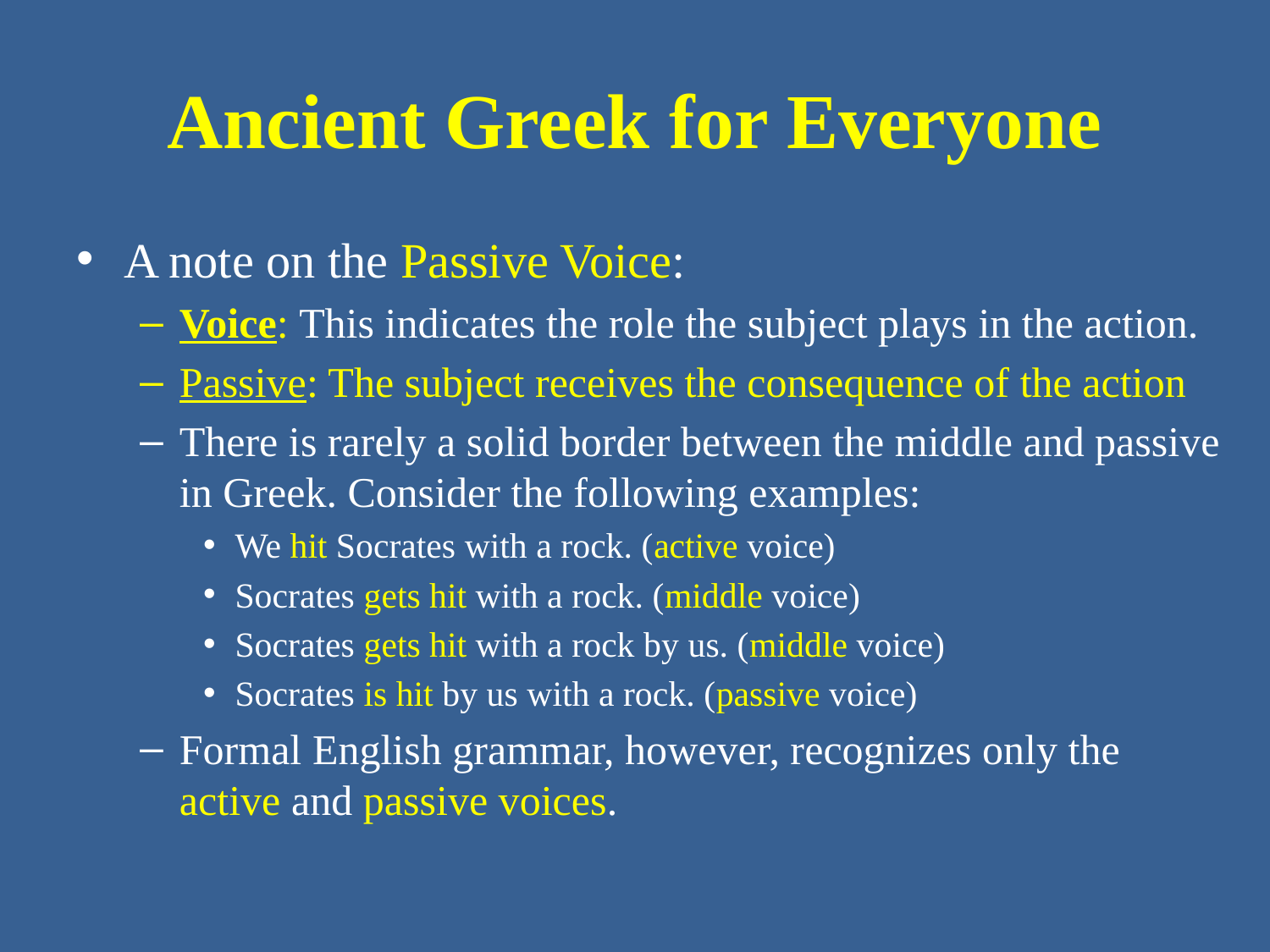

# Ancient Greek for Everyone
A note on the Passive Voice:
Voice: This indicates the role the subject plays in the action.
Passive: The subject receives the consequence of the action
There is rarely a solid border between the middle and passive in Greek. Consider the following examples:
We hit Socrates with a rock. (active voice)
Socrates gets hit with a rock. (middle voice)
Socrates gets hit with a rock by us. (middle voice)
Socrates is hit by us with a rock. (passive voice)
Formal English grammar, however, recognizes only the active and passive voices.